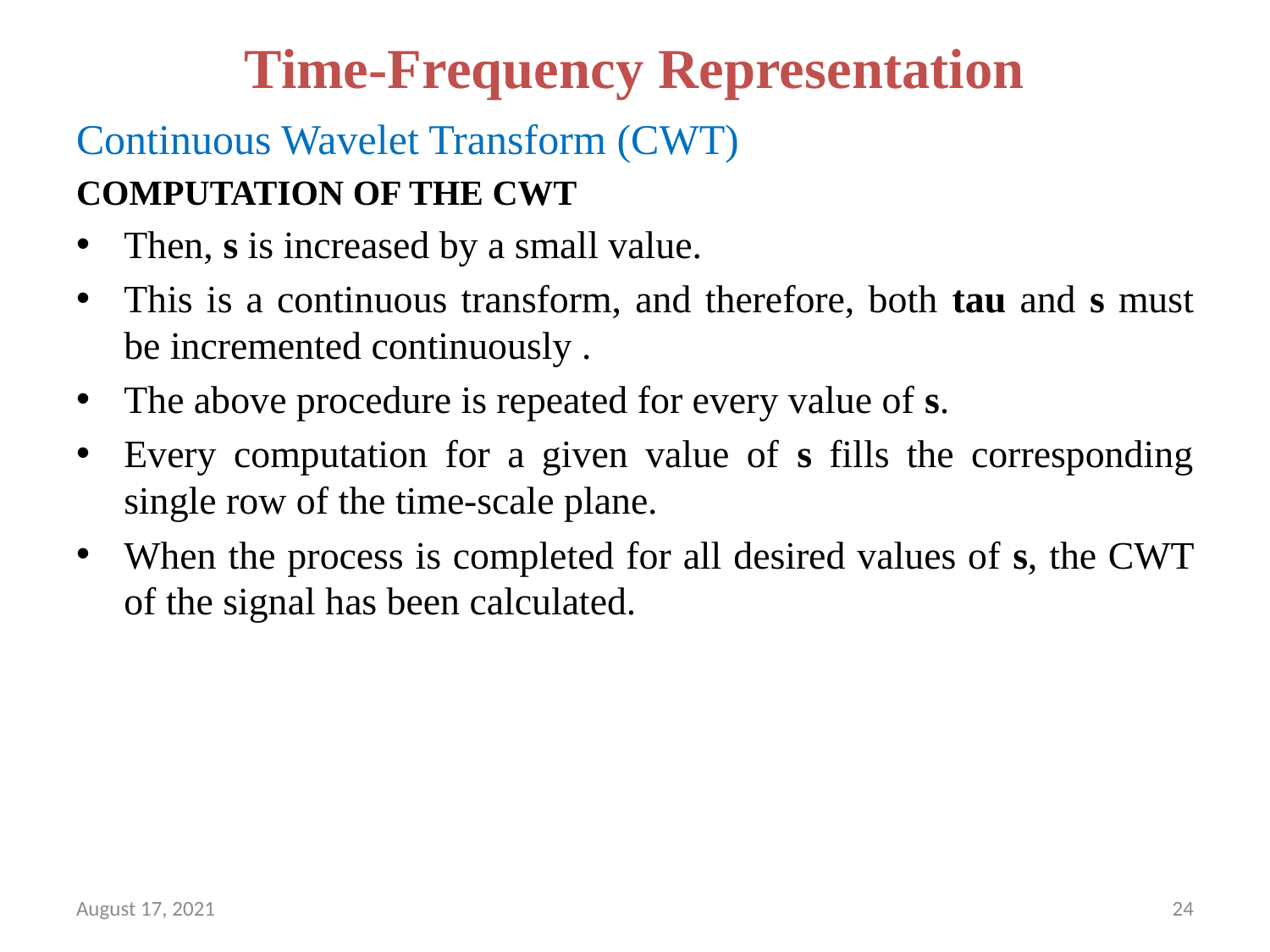

# Time-Frequency Representation
Continuous Wavelet Transform (CWT)
COMPUTATION OF THE CWT
Then, s is increased by a small value.
This is a continuous transform, and therefore, both tau and s must be incremented continuously .
The above procedure is repeated for every value of s.
Every computation for a given value of s fills the corresponding single row of the time-scale plane.
When the process is completed for all desired values of s, the CWT of the signal has been calculated.

August 17, 2021
24